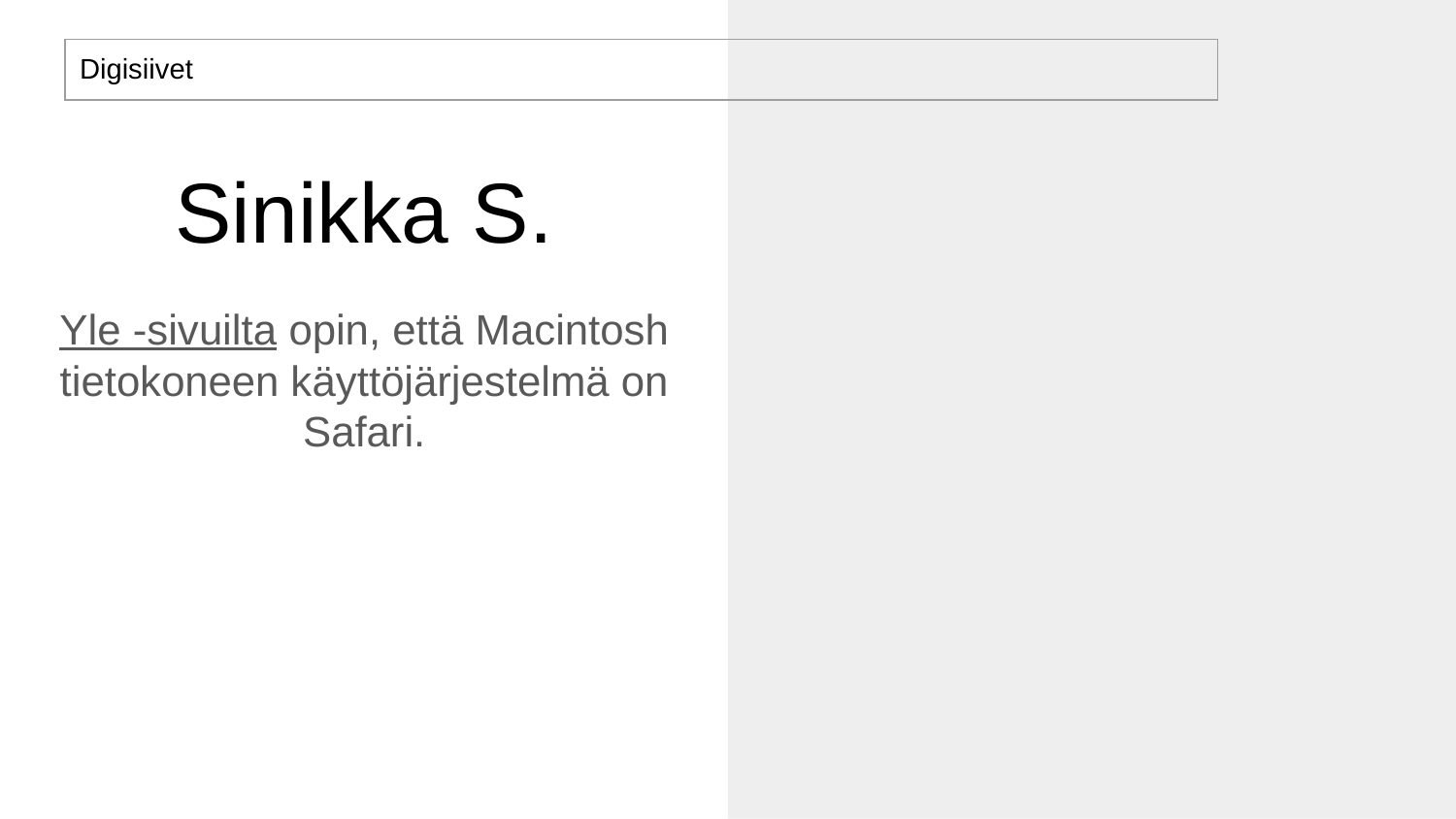

# Sinikka S.
| Digisiivet |
| --- |

Yle -sivuilta opin, että Macintosh tietokoneen käyttöjärjestelmä on Safari.